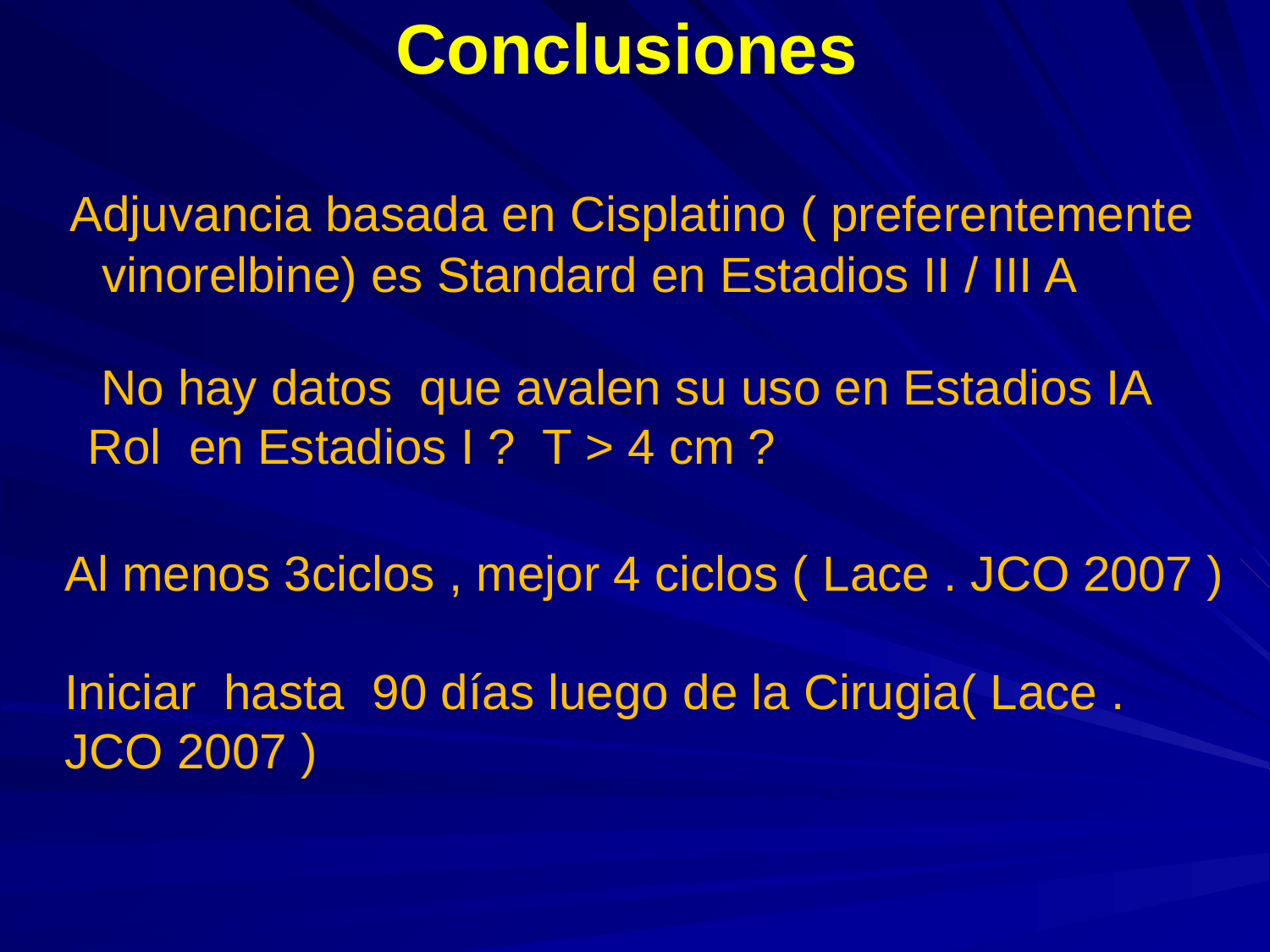

# Conclusiones
 Adjuvancia basada en Cisplatino ( preferentemente vinorelbine) es Standard en Estadios II / III A

 No hay datos  que avalen su uso en Estadios IA
Rol  en Estadios I ?  T > 4 cm ?

Al menos 3ciclos , mejor 4 ciclos ( Lace . JCO 2007 )

Iniciar  hasta  90 días luego de la Cirugia( Lace . JCO 2007 )